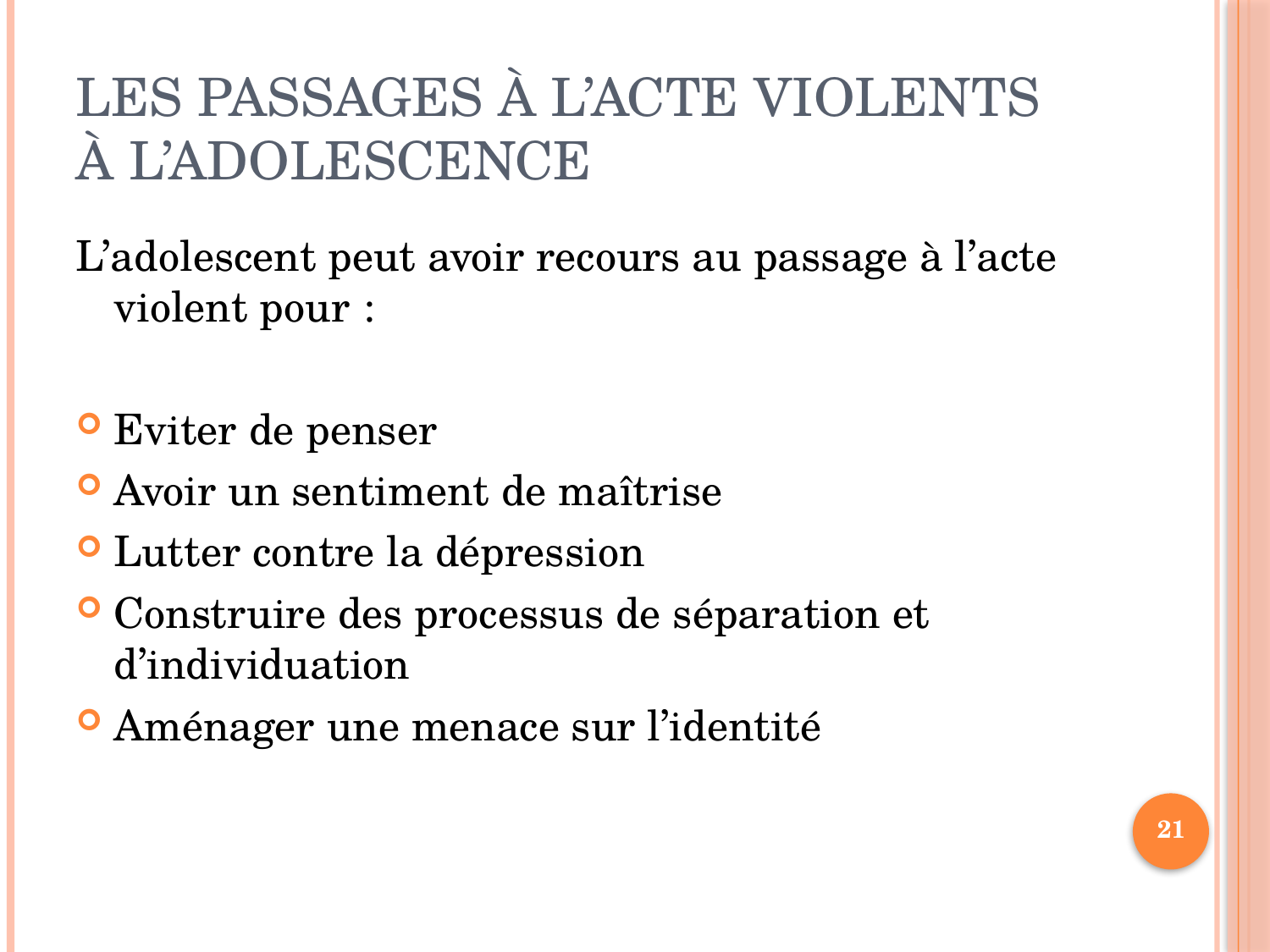

# Les passages à l’acte violents à l’adolescence
L’adolescent peut avoir recours au passage à l’acte violent pour :

Eviter de penser
Avoir un sentiment de maîtrise
Lutter contre la dépression
Construire des processus de séparation et d’individuation
Aménager une menace sur l’identité
21